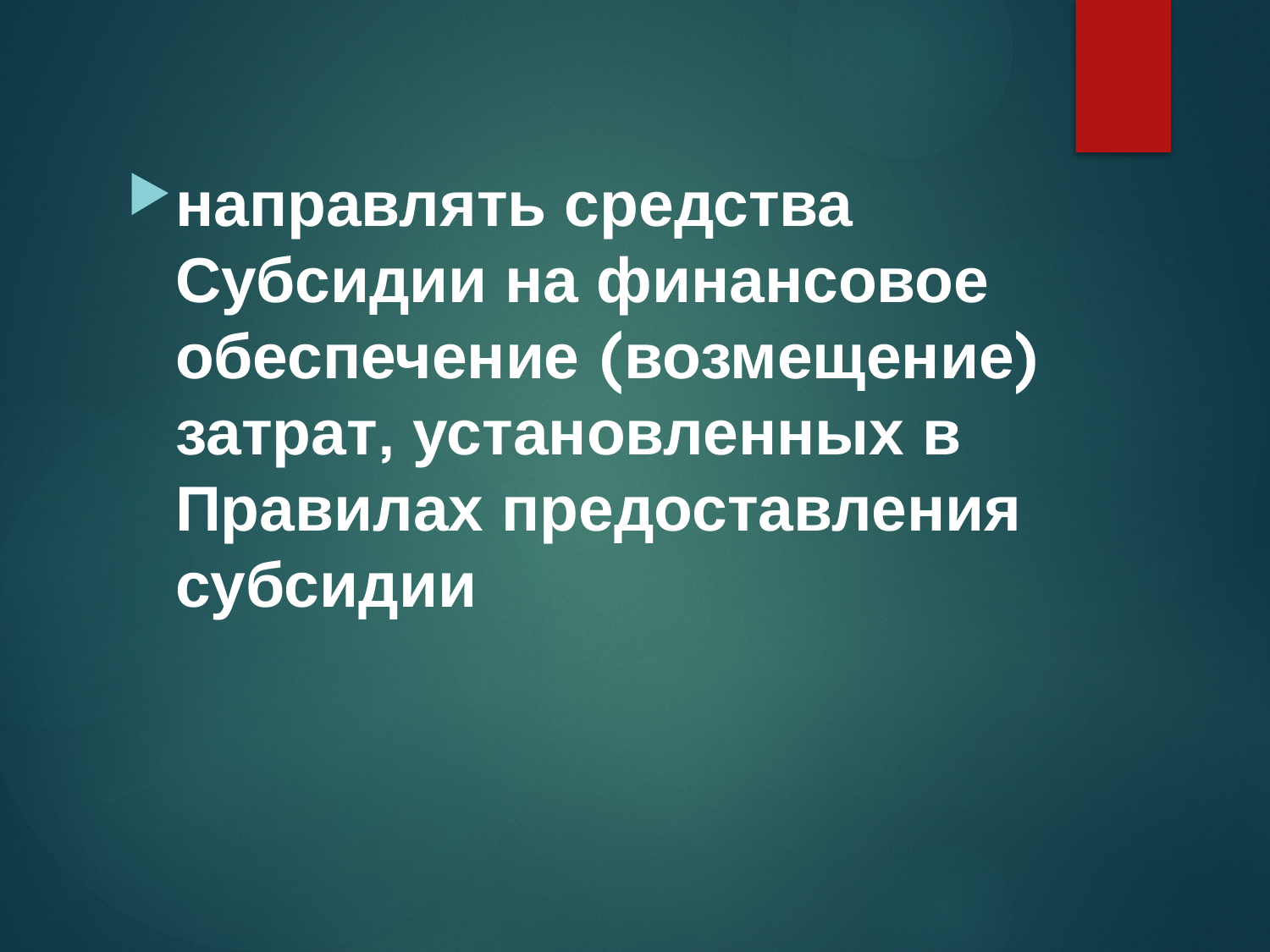

направлять средства Субсидии на финансовое обеспечение (возмещение) затрат, установленных в Правилах предоставления субсидии